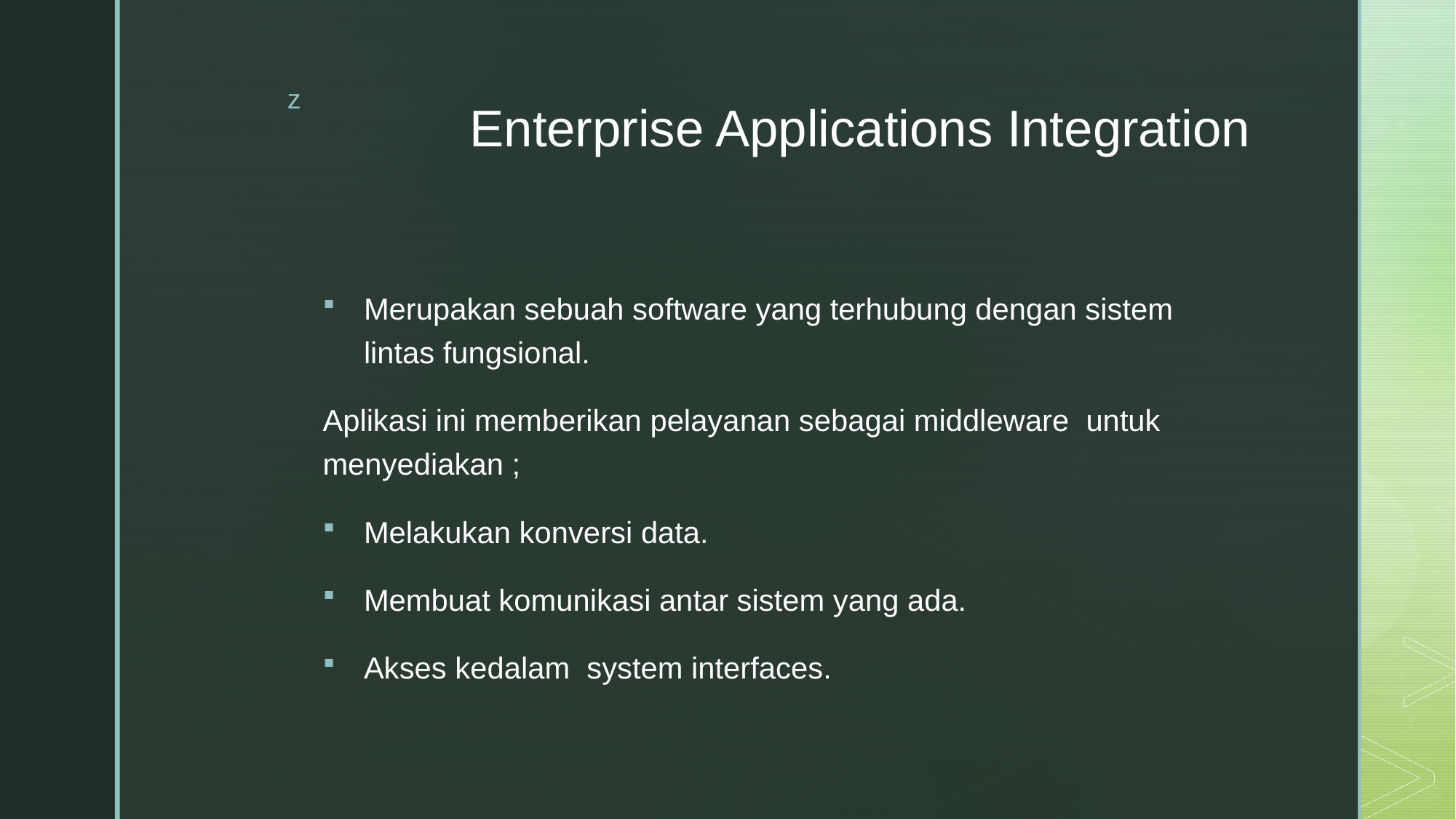

# Enterprise Applications Integration
Merupakan sebuah software yang terhubung dengan sistem lintas fungsional.
Aplikasi ini memberikan pelayanan sebagai middleware  untuk menyediakan ;
Melakukan konversi data.
Membuat komunikasi antar sistem yang ada.
Akses kedalam  system interfaces.